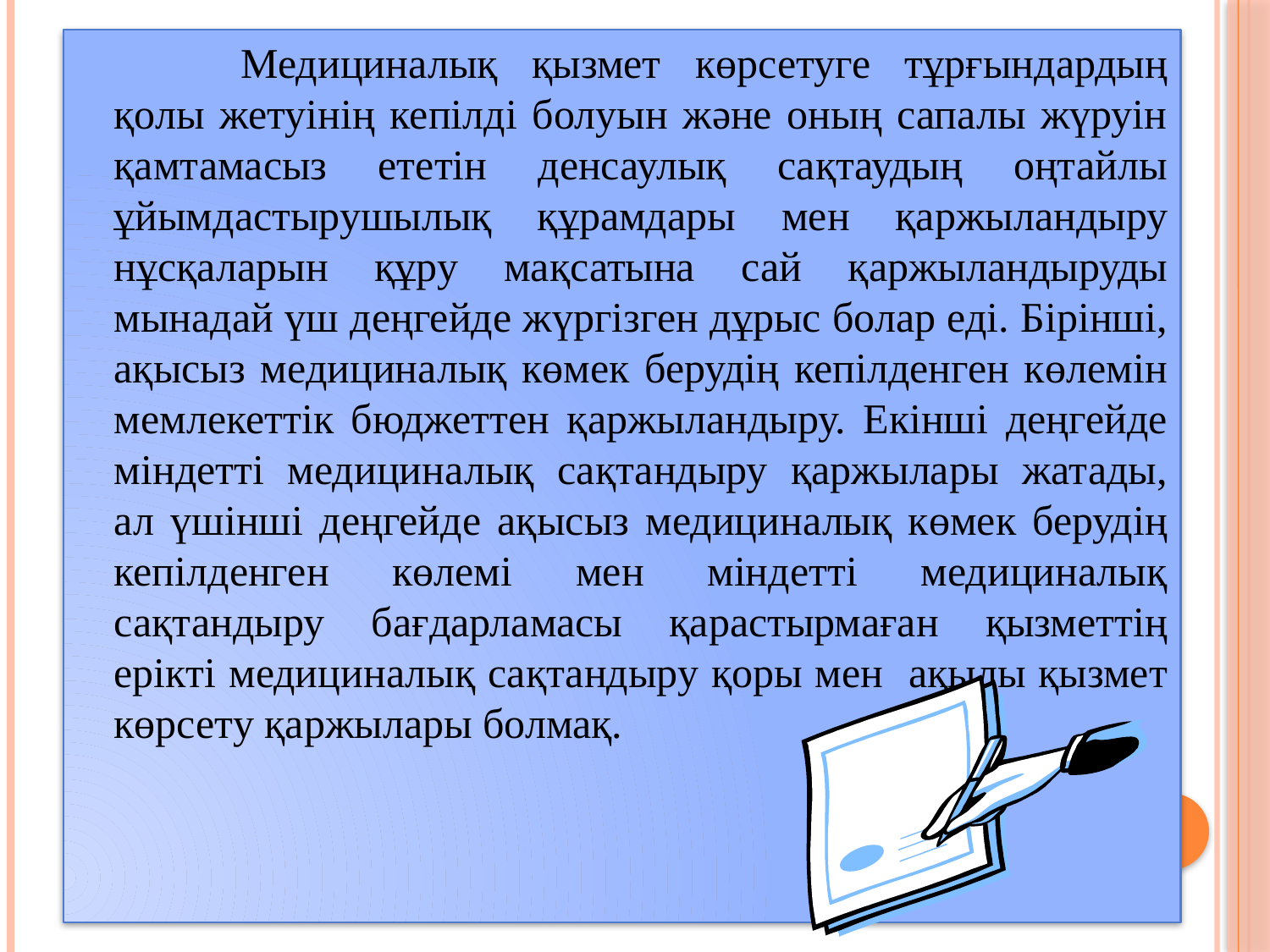

Медициналық қызмет көрсетуге тұрғындардың қолы жетуінің кепілді болуын және оның сапалы жүруін қамтамасыз ететін денсаулық сақтаудың оңтайлы ұйымдастырушылық құрамдары мен қаржыландыру нұсқаларын құру мақсатына сай қаржыландыруды мынадай үш деңгейде жүргізген дұрыс болар еді. Бірінші, ақысыз медициналық көмек берудің кепілденген көлемін мемлекеттік бюджеттен қаржыландыру. Екінші деңгейде міндетті медициналық сақтандыру қаржылары жатады, ал үшінші деңгейде ақысыз медициналық көмек берудің кепілденген көлемі мен міндетті медициналық сақтандыру бағдарламасы қарастырмаған қызметтің ерікті медициналық сақтандыру қоры мен  ақылы қызмет көрсету қаржылары болмақ.